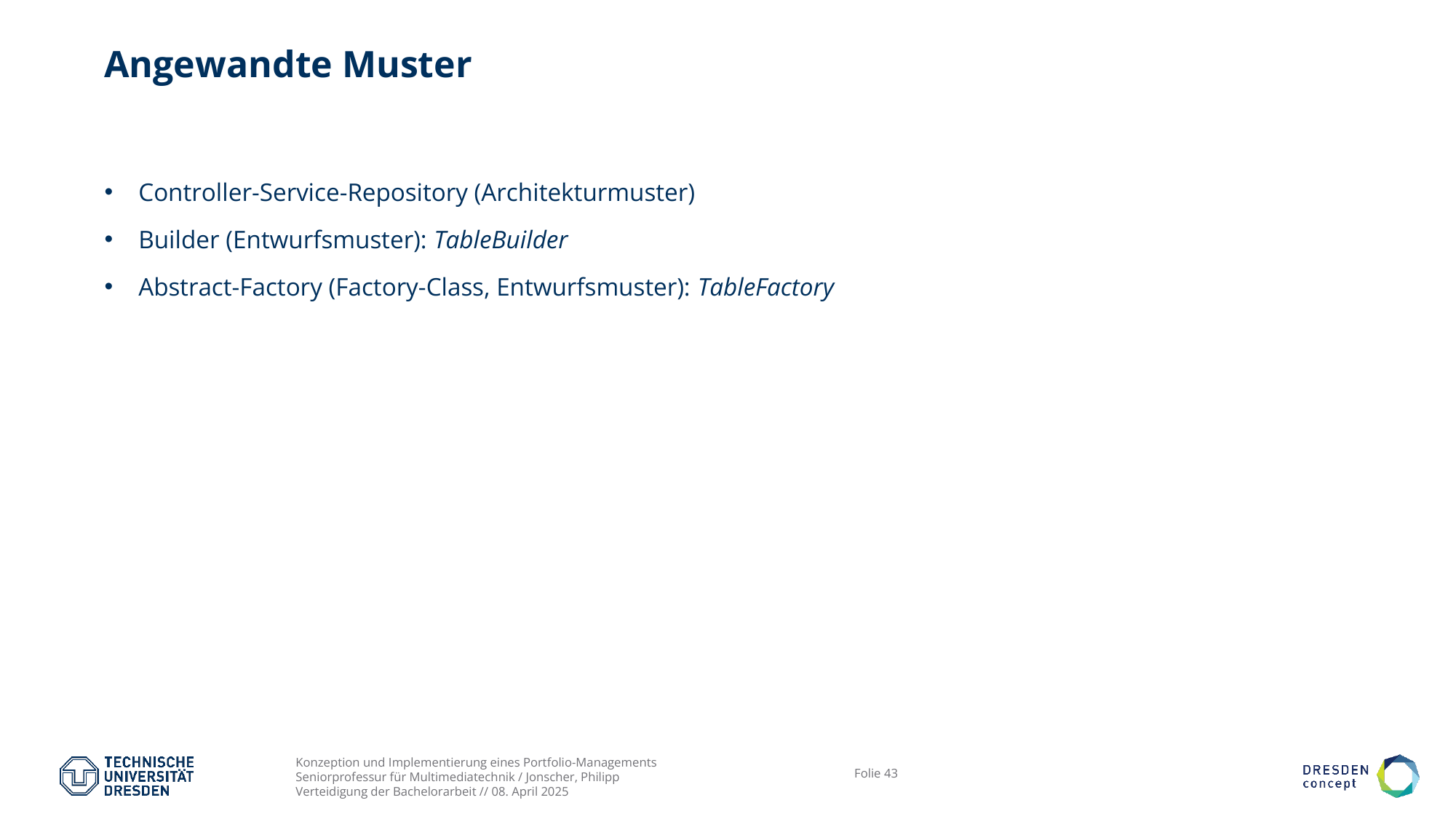

# Angewandte Muster
Controller-Service-Repository (Architekturmuster)
Builder (Entwurfsmuster): TableBuilder
Abstract-Factory (Factory-Class, Entwurfsmuster): TableFactory